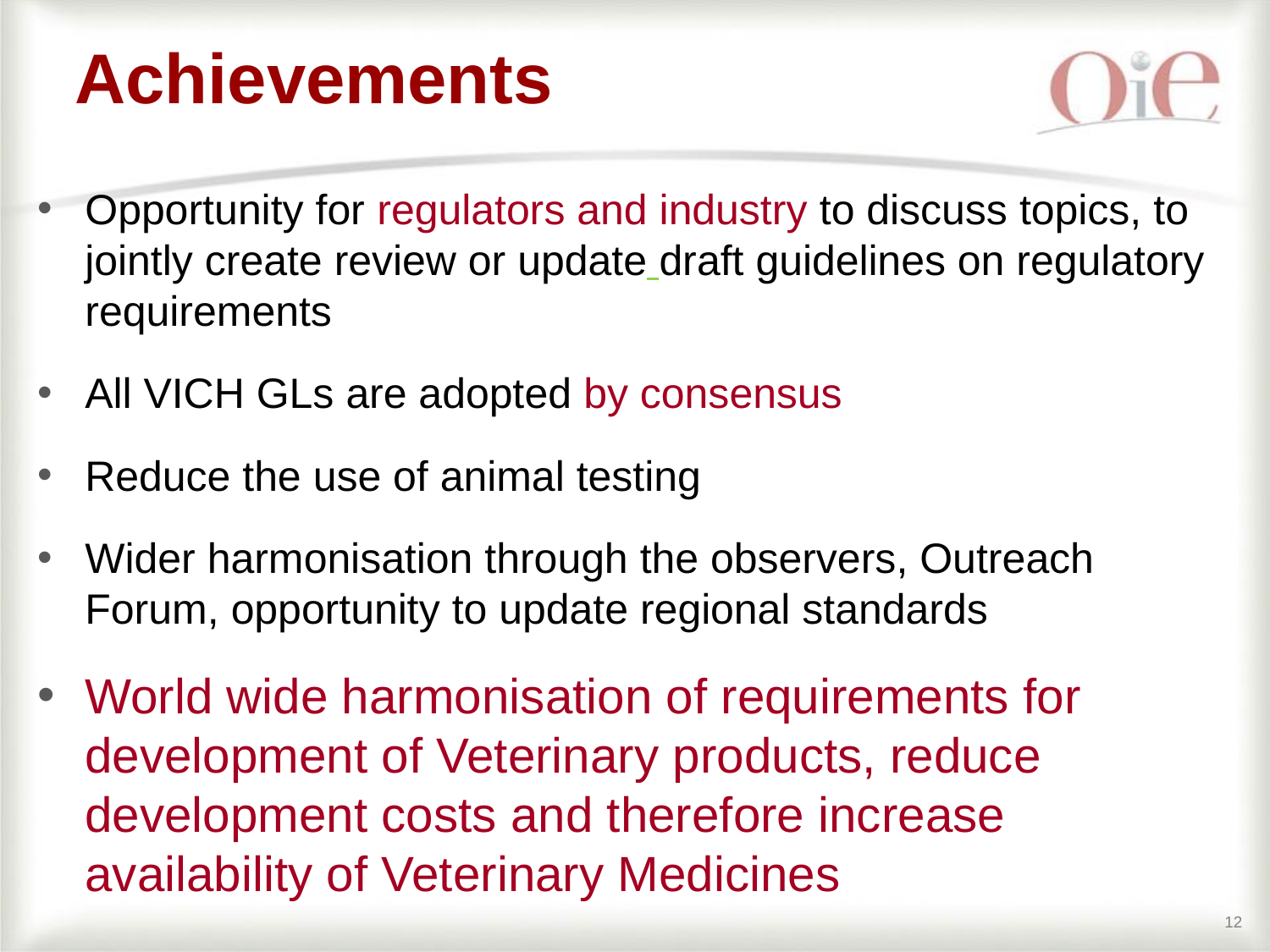

Achievements
Opportunity for regulators and industry to discuss topics, to jointly create review or update draft guidelines on regulatory requirements
All VICH GLs are adopted by consensus
Reduce the use of animal testing
Wider harmonisation through the observers, Outreach Forum, opportunity to update regional standards
World wide harmonisation of requirements for development of Veterinary products, reduce development costs and therefore increase availability of Veterinary Medicines